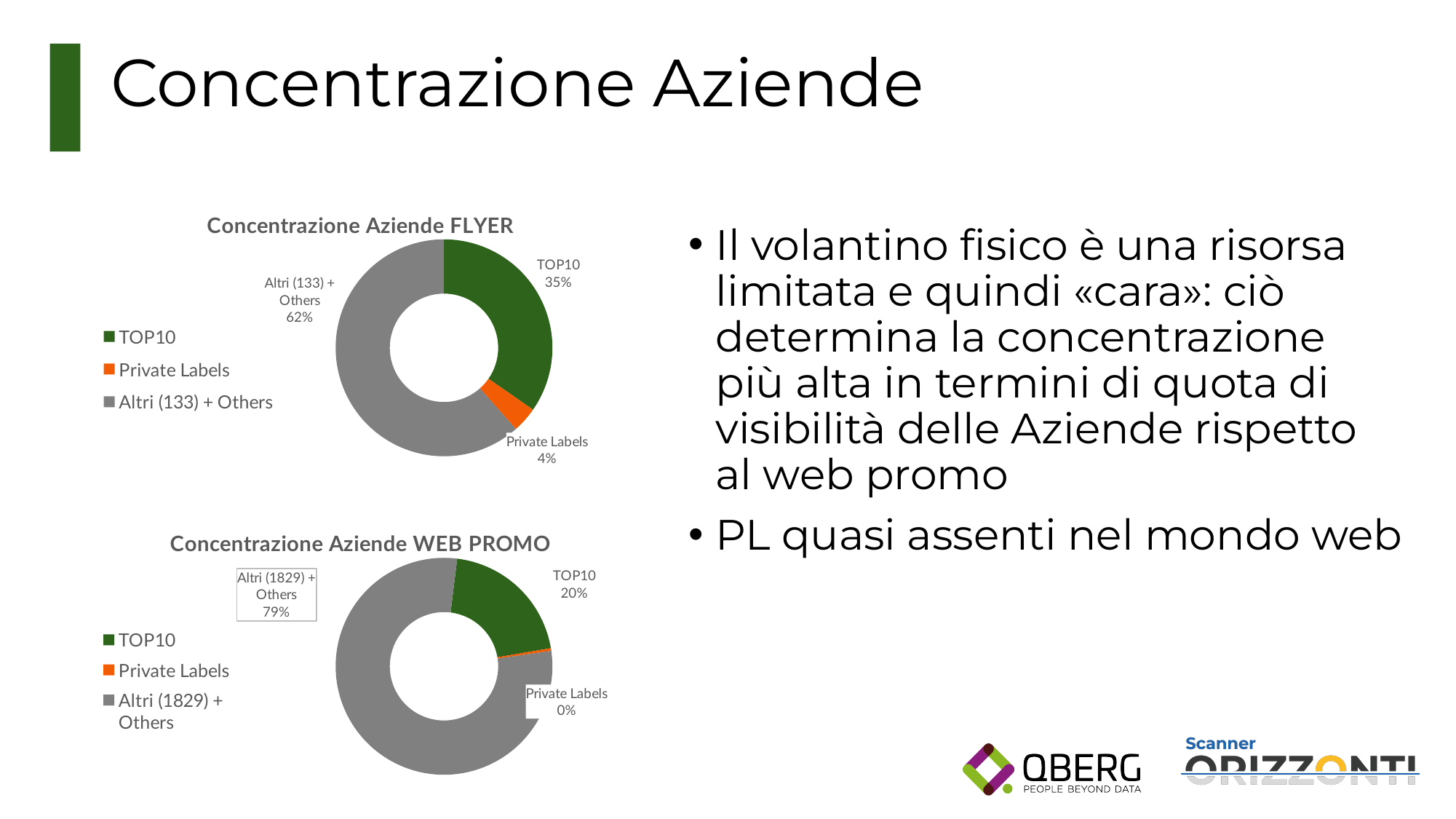

# Concentrazione Aziende

### Chart: Concentrazione Aziende FLYER

| Category |  |
|---|---|
| TOP10 | 0.3466119210072647 |
| Private Labels | 0.03786993121734976 |
| Altri (133) + Others | 0.6155181477753855 |
Il volantino fisico è una risorsa limitata e quindi «cara»: ciò determina la concentrazione più alta in termini di quota di visibilità delle Aziende rispetto al web promo
PL quasi assenti nel mondo web

### Chart: Concentrazione Aziende WEB PROMO

| Category |  |
|---|---|
| TOP10 | 0.203868 |
| Private Labels | 0.003941 |
| Altri (1829) + Others | 0.792191 |